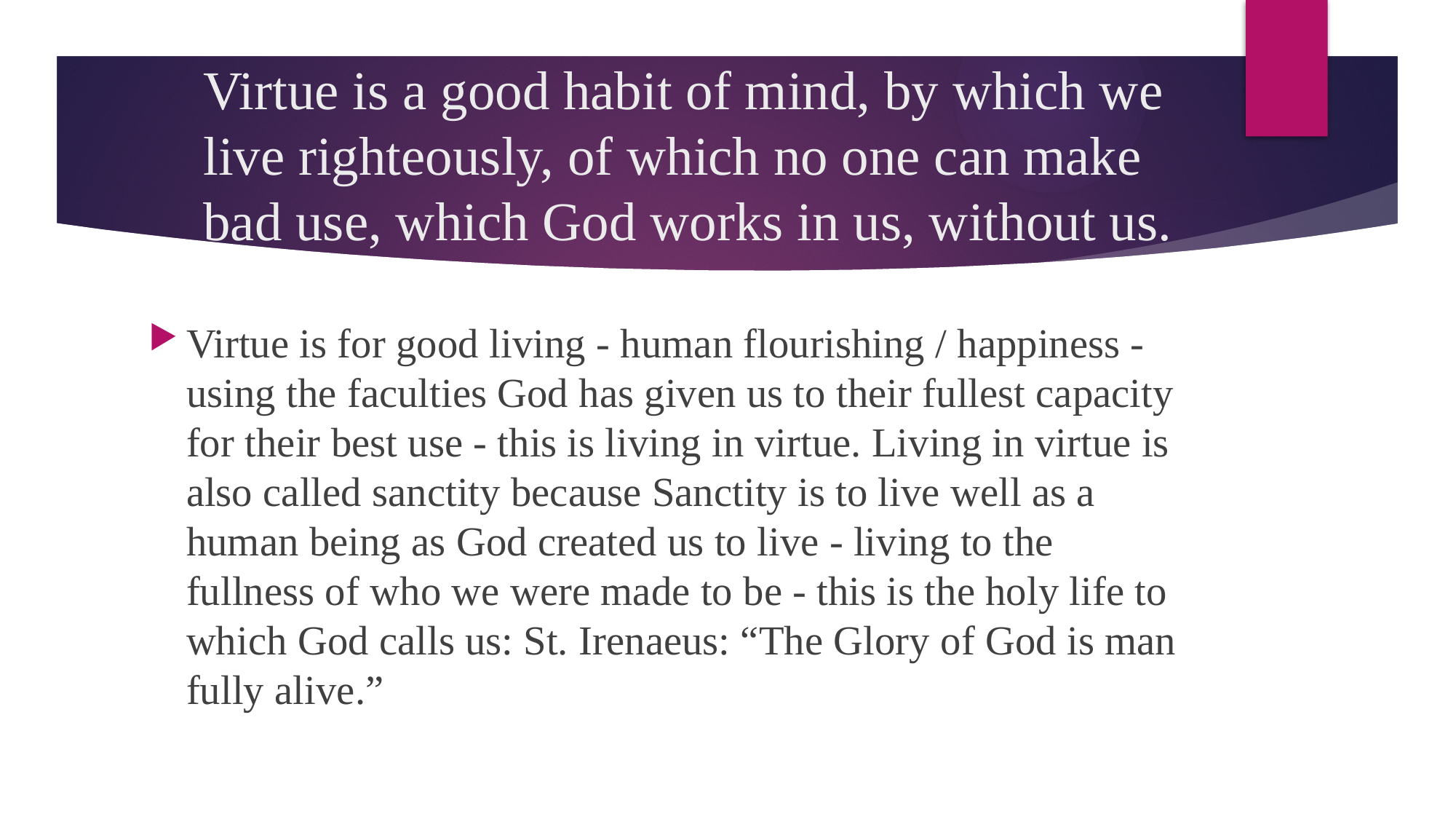

# Virtue is a good habit of mind, by which we live righteously, of which no one can make bad use, which God works in us, without us.
Virtue is for good living - human flourishing / happiness - using the faculties God has given us to their fullest capacity for their best use - this is living in virtue. Living in virtue is also called sanctity because Sanctity is to live well as a human being as God created us to live - living to the fullness of who we were made to be - this is the holy life to which God calls us: St. Irenaeus: “The Glory of God is man fully alive.”